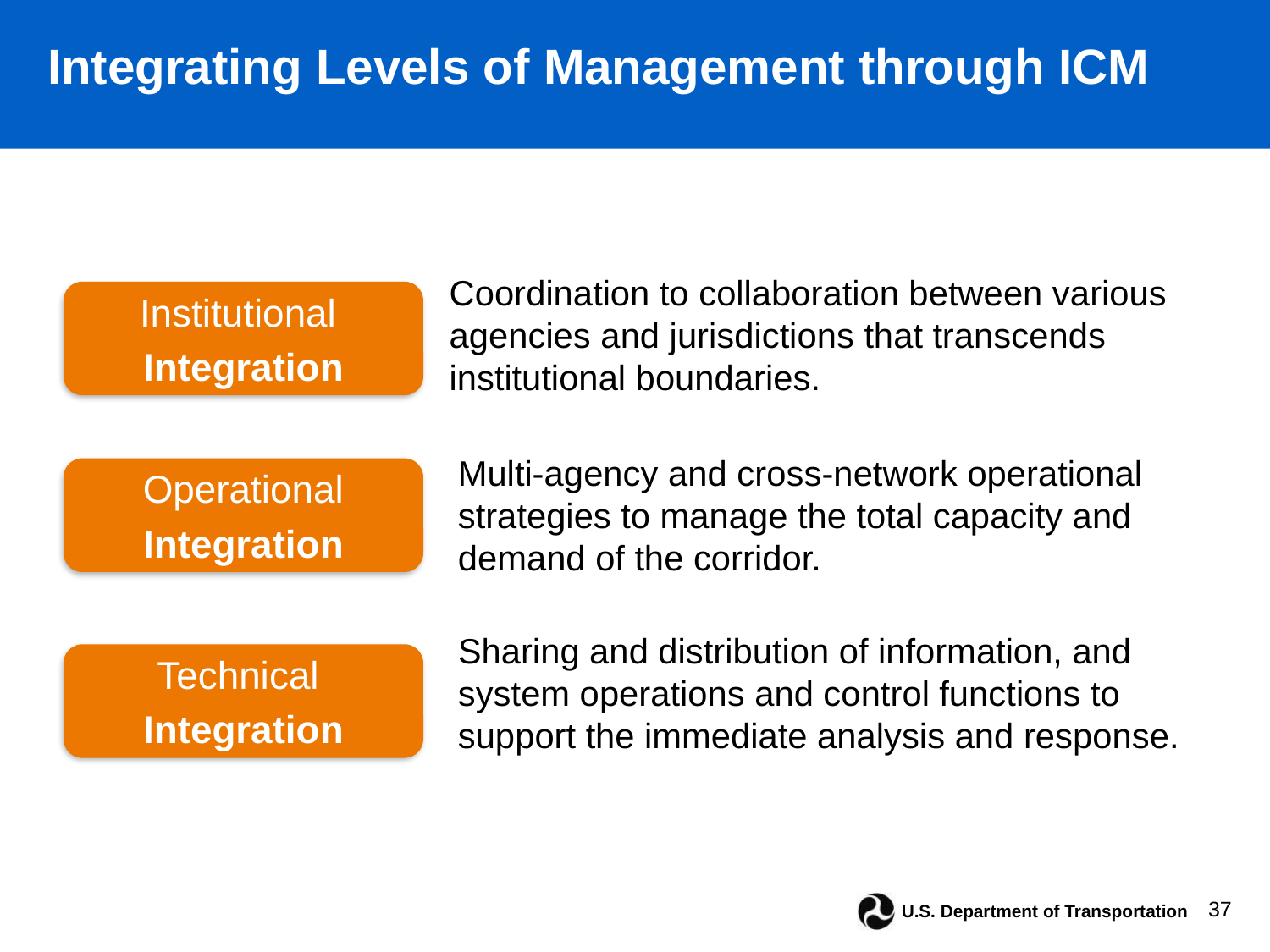

Integrating Levels of Management through ICM
Coordination to collaboration between various agencies and jurisdictions that transcends institutional boundaries.

Institutional
Integration
Multi-agency and cross-network operational strategies to manage the total capacity and demand of the corridor.
Operational
Integration
Sharing and distribution of information, and system operations and control functions to support the immediate analysis and response.
Technical
Integration